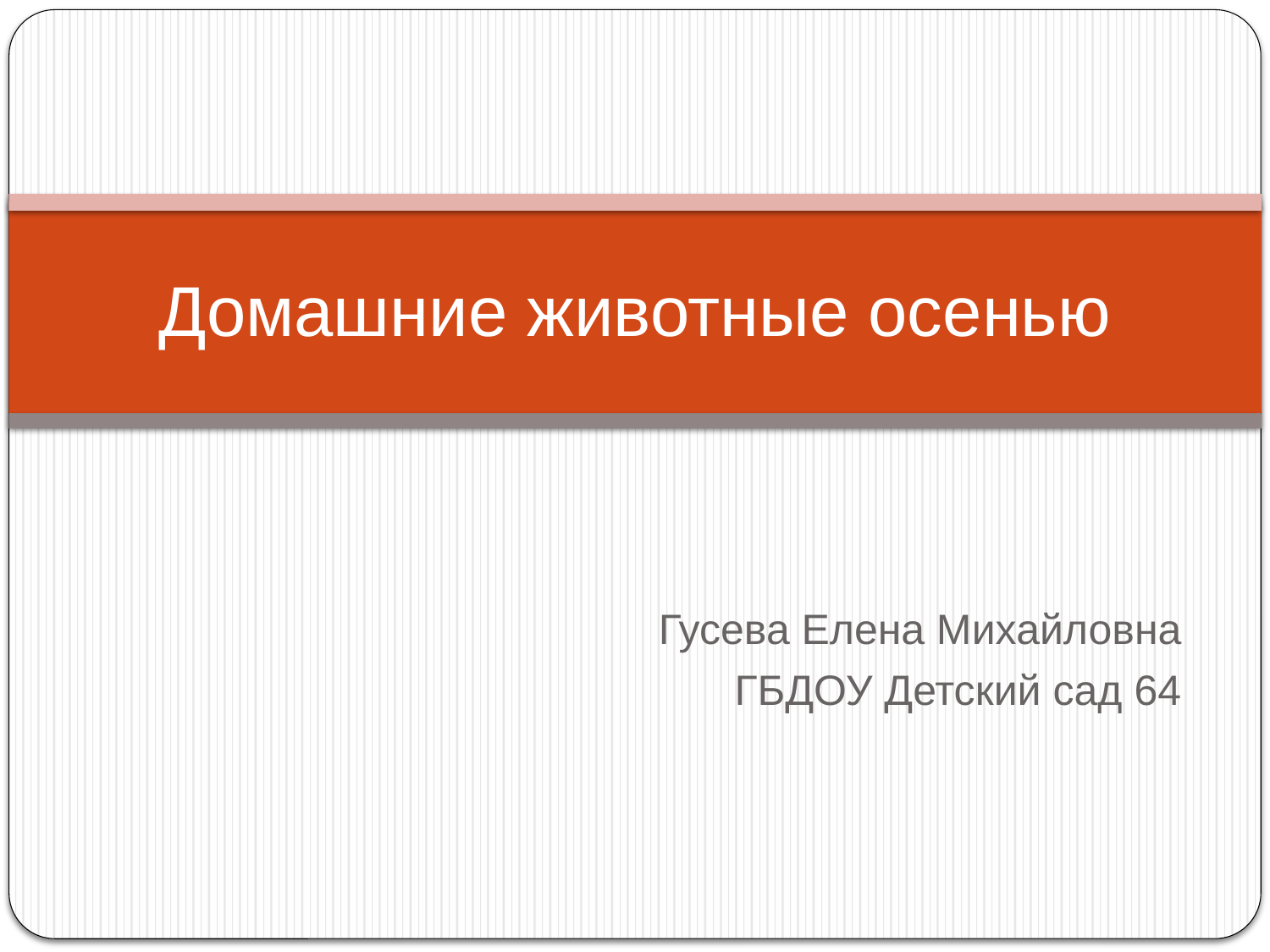

# Домашние животные осенью
Гусева Елена Михайловна
ГБДОУ Детский сад 64